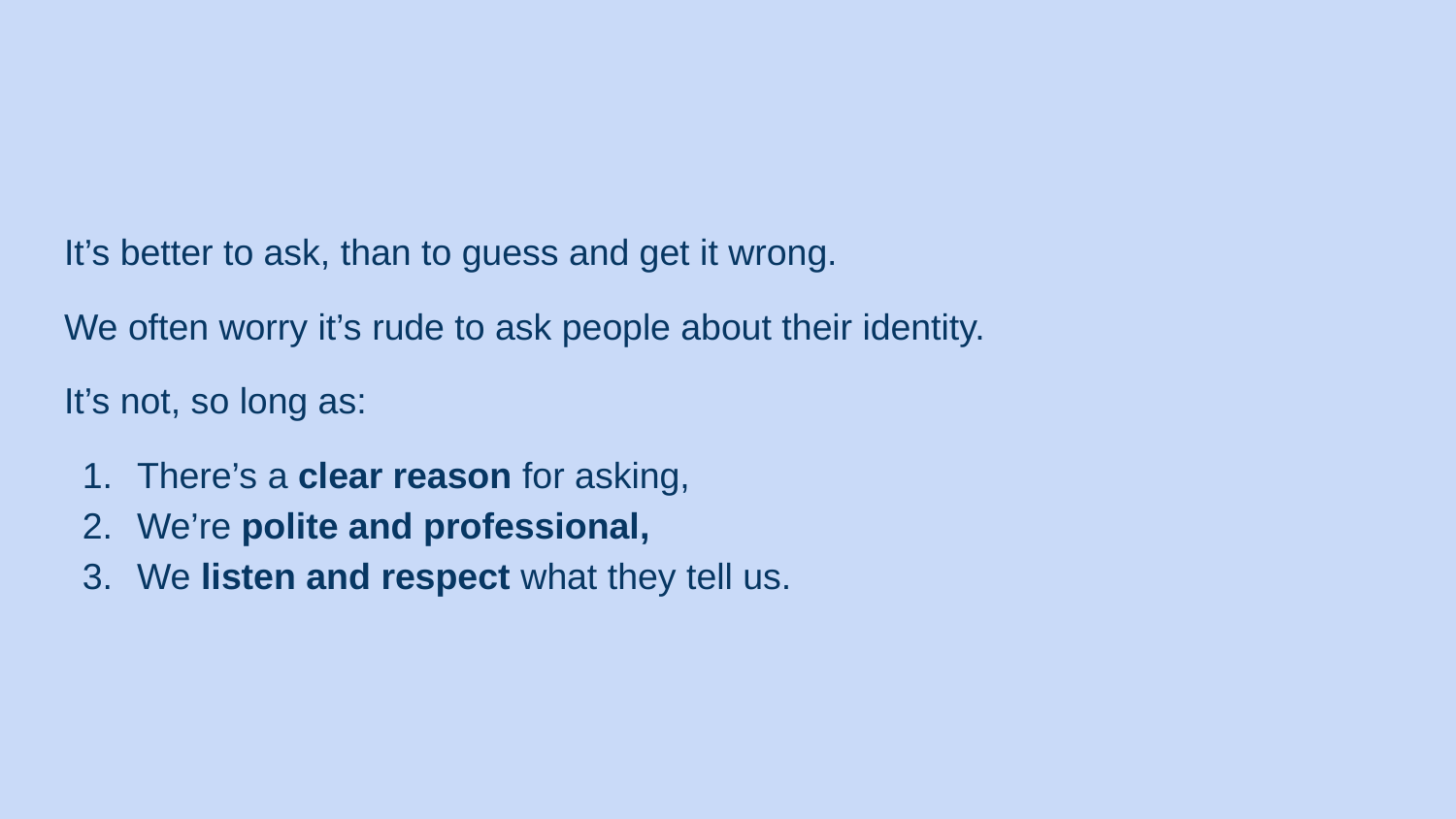

It’s better to ask, than to guess and get it wrong.
We often worry it’s rude to ask people about their identity.
It’s not, so long as:
There’s a clear reason for asking,
We’re polite and professional,
We listen and respect what they tell us.